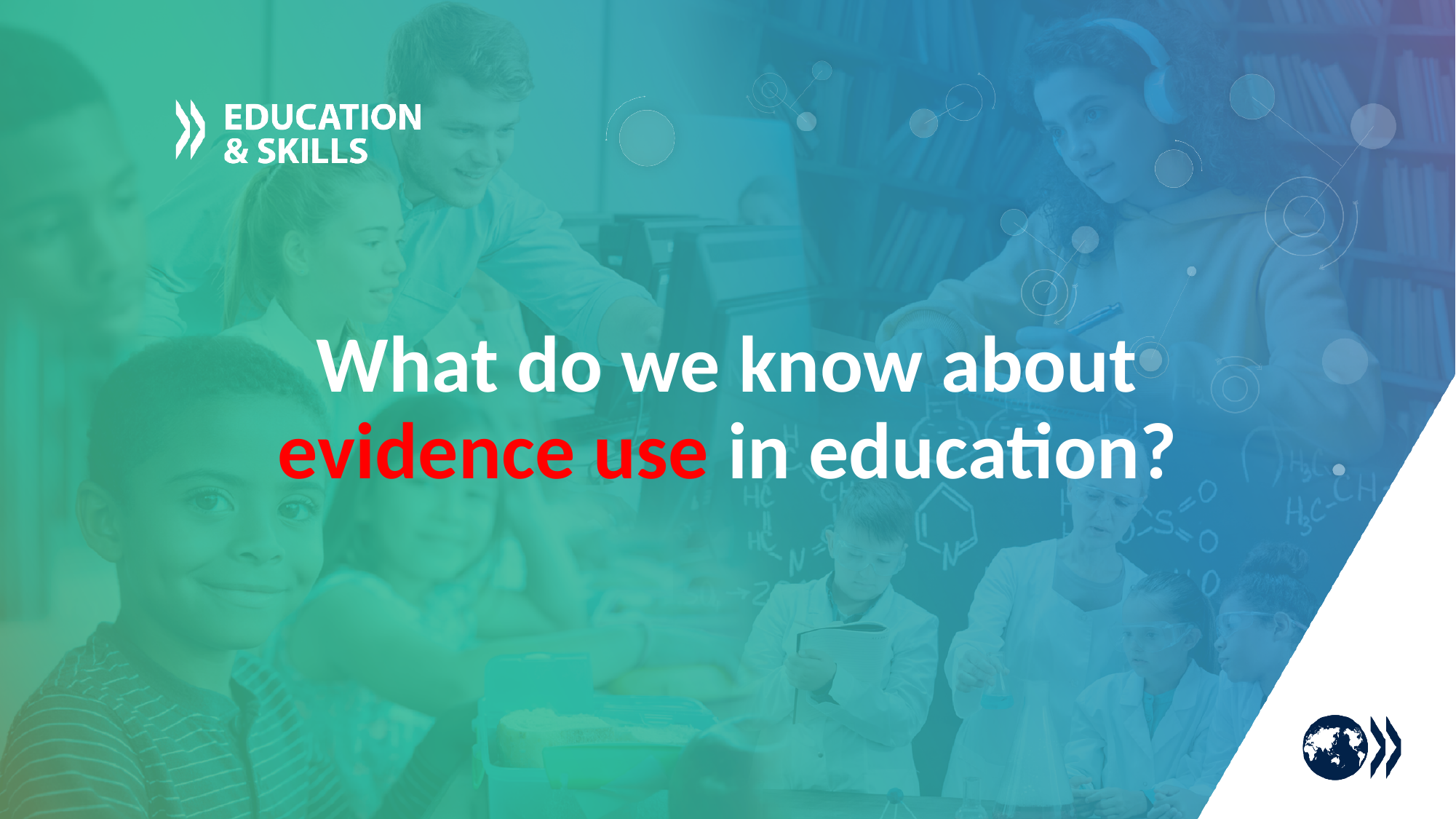

What do we know about evidence use in education?